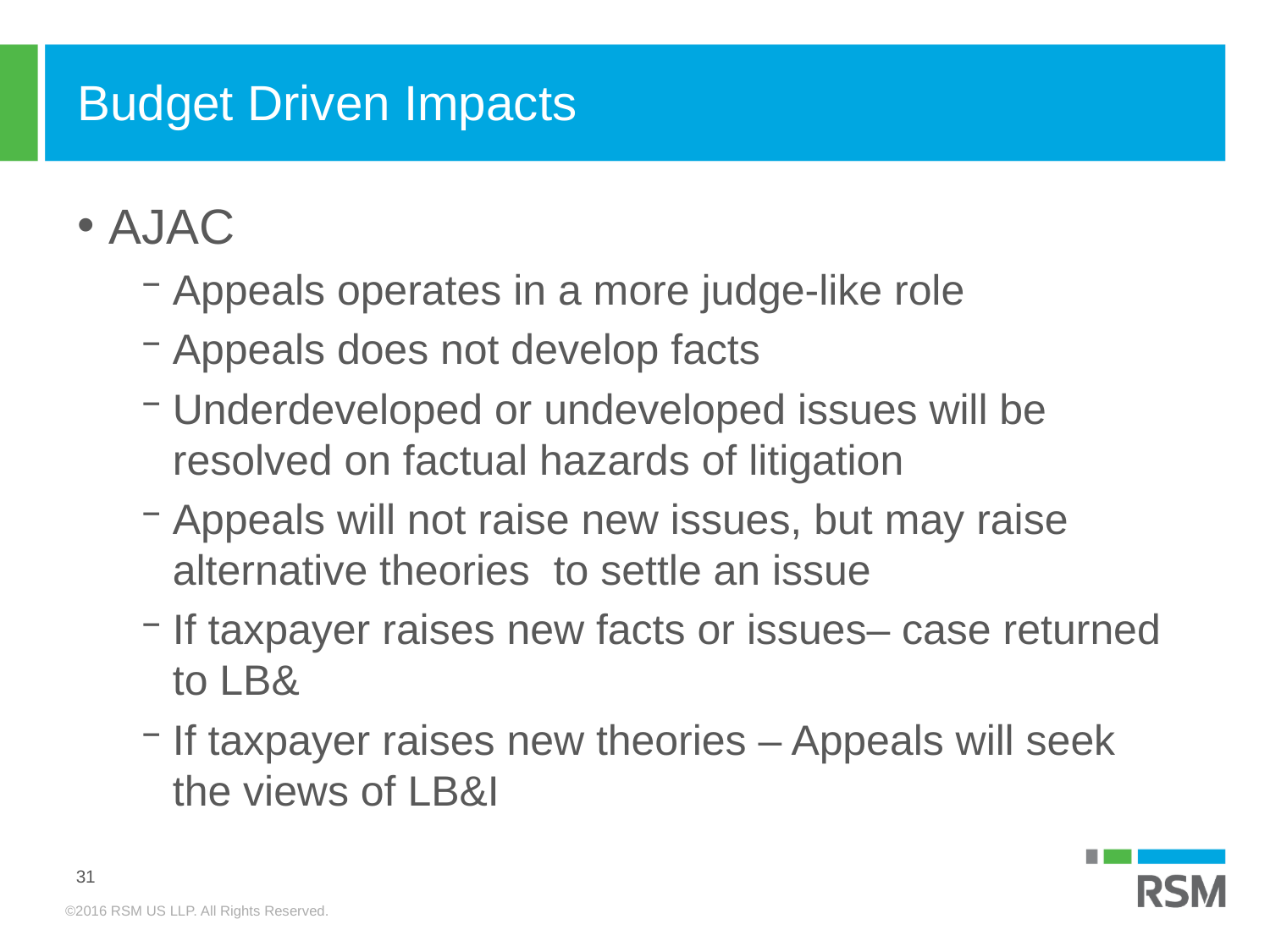

# Budget Driven Impacts
AJAC
Appeals operates in a more judge-like role
Appeals does not develop facts
Underdeveloped or undeveloped issues will be resolved on factual hazards of litigation
Appeals will not raise new issues, but may raise alternative theories  to settle an issue
If taxpayer raises new facts or issues– case returned to LB&
If taxpayer raises new theories – Appeals will seek the views of LB&I

31